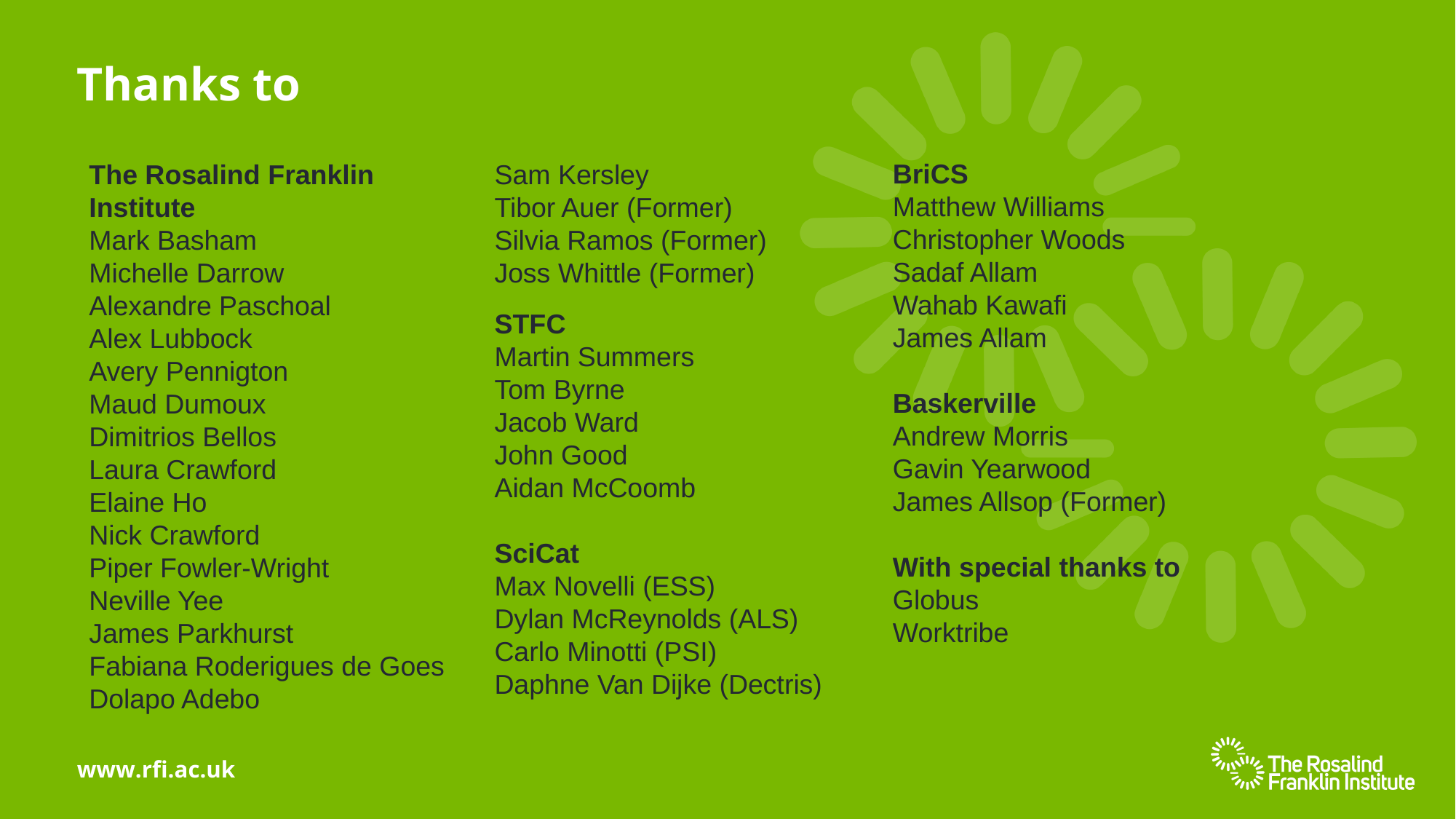

# Thanks to
BriCS
Matthew Williams
Christopher Woods
Sadaf Allam
Wahab Kawafi
James Allam

Baskerville
Andrew Morris
Gavin Yearwood
James Allsop (Former)

With special thanks to
Globus
Worktribe

The Rosalind Franklin Institute
Mark Basham
Michelle Darrow
Alexandre Paschoal
Alex Lubbock
Avery Pennigton
Maud Dumoux
Dimitrios Bellos
Laura Crawford
Elaine Ho
Nick Crawford
Piper Fowler-Wright
Neville Yee
James Parkhurst
Fabiana Roderigues de Goes
Dolapo Adebo

Sam Kersley
Tibor Auer (Former)
Silvia Ramos (Former)
Joss Whittle (Former)

STFC
Martin Summers
Tom Byrne
Jacob Ward
John Good
Aidan McCoomb

SciCat
Max Novelli (ESS)
Dylan McReynolds (ALS)
Carlo Minotti (PSI)
Daphne Van Dijke (Dectris)